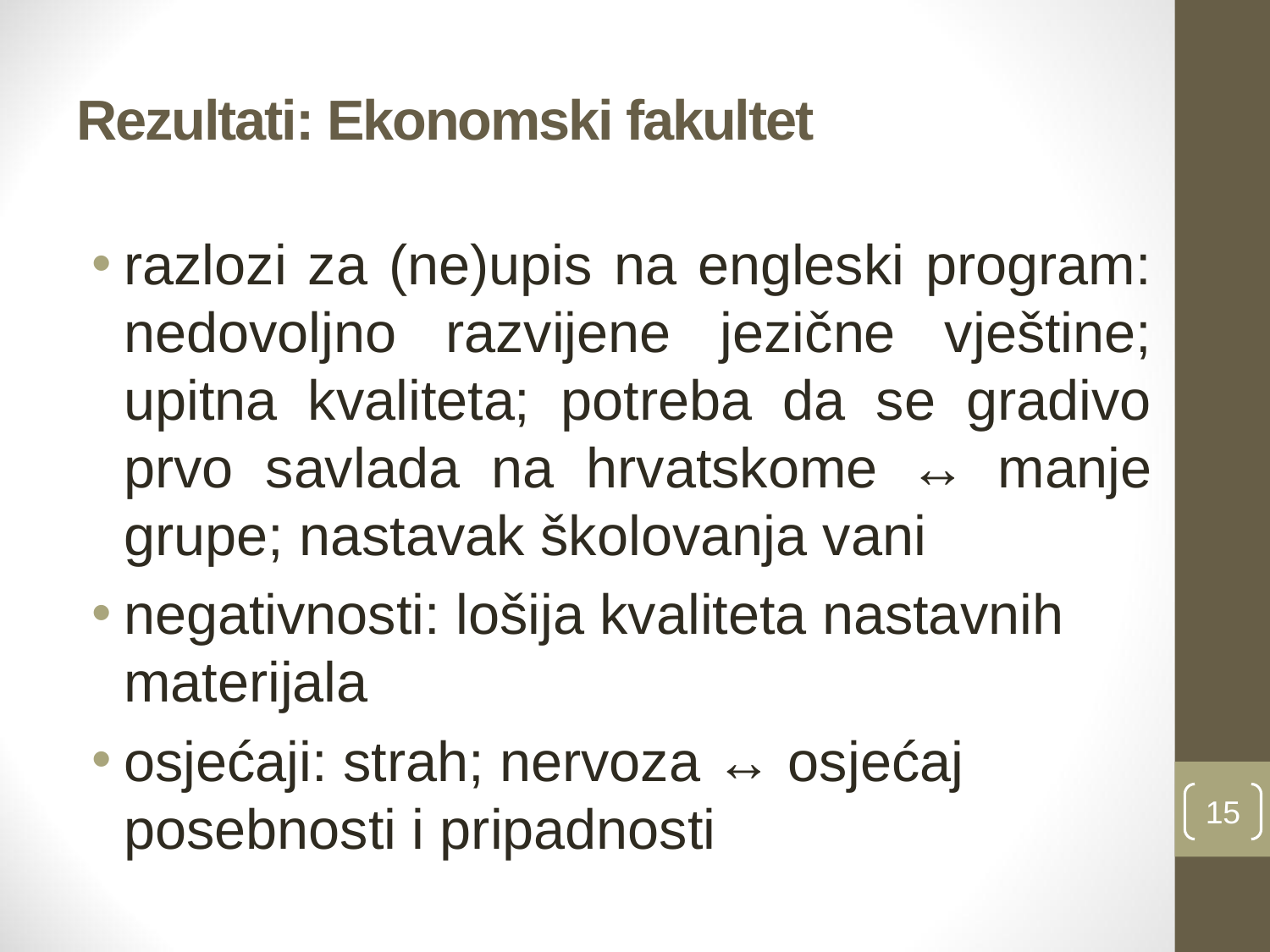

# Rezultati: Ekonomski fakultet
razlozi za (ne)upis na engleski program: nedovoljno razvijene jezične vještine; upitna kvaliteta; potreba da se gradivo prvo savlada na hrvatskome ↔ manje grupe; nastavak školovanja vani
negativnosti: lošija kvaliteta nastavnih materijala
osjećaji: strah; nervoza ↔ osjećaj posebnosti i pripadnosti

15